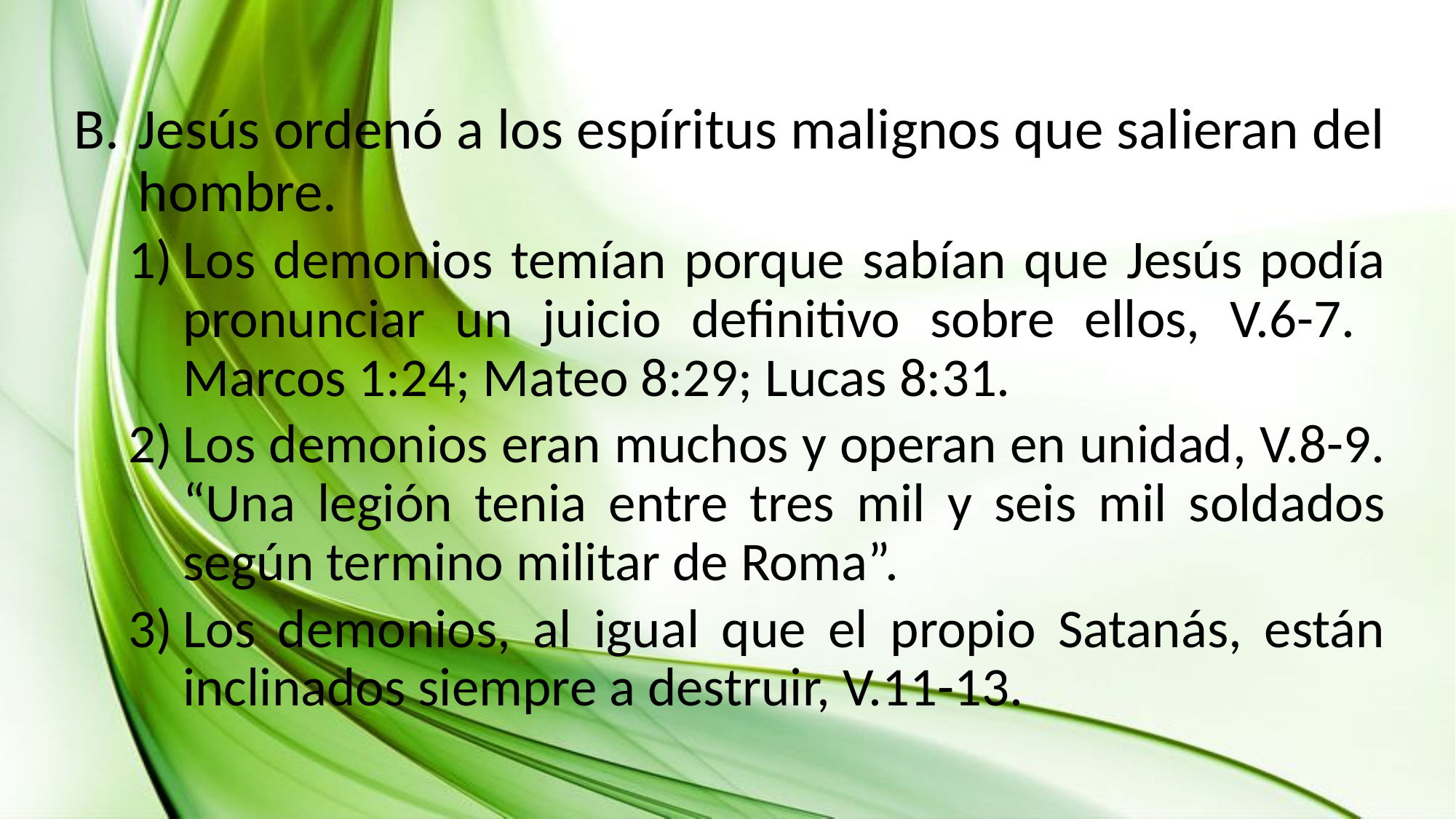

Jesús ordenó a los espíritus malignos que salieran del hombre.
Los demonios temían porque sabían que Jesús podía pronunciar un juicio definitivo sobre ellos, V.6-7.  Marcos 1:24; Mateo 8:29; Lucas 8:31.
Los demonios eran muchos y operan en unidad, V.8-9. “Una legión tenia entre tres mil y seis mil soldados según termino militar de Roma”.
Los demonios, al igual que el propio Satanás, están inclinados siempre a destruir, V.11-13.